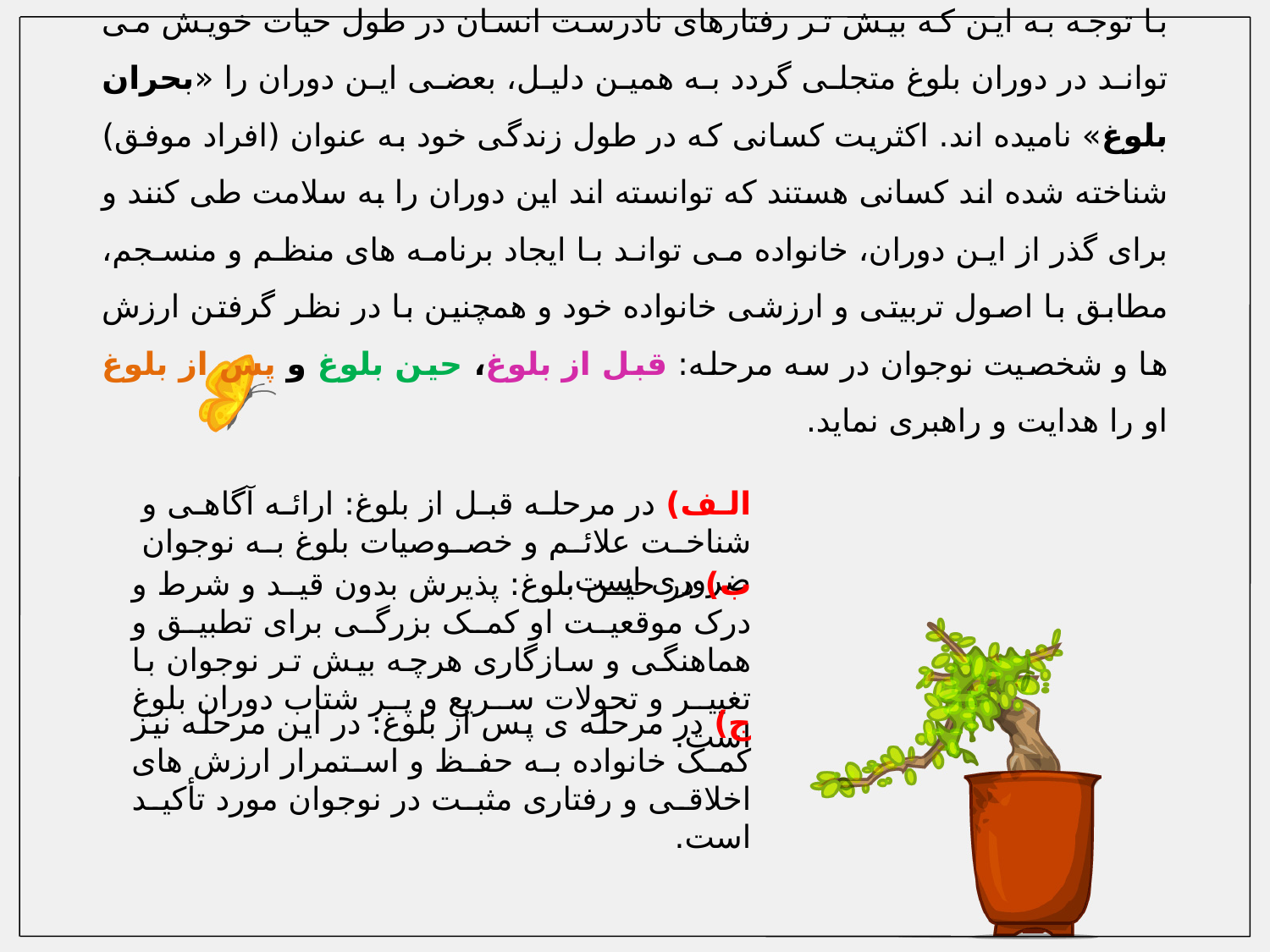

با توجه به این که بیش تر رفتارهای نادرست انسان در طول حیات خویش می تواند در دوران بلوغ متجلی گردد به همین دلیل، بعضی این دوران را «بحران بلوغ» نامیده اند. اکثریت کسانی که در طول زندگی خود به عنوان (افراد موفق) شناخته شده اند کسانی هستند که توانسته اند این دوران را به سلامت طی کنند و برای گذر از این دوران، خانواده می تواند با ایجاد برنامه های منظم و منسجم، مطابق با اصول تربیتی و ارزشی خانواده خود و همچنین با در نظر گرفتن ارزش ها و شخصیت نوجوان در سه مرحله: قبل از بلوغ، حین بلوغ و پس از بلوغ او را هدایت و راهبری نماید.
الف) در مرحله قبل از بلوغ: ارائه آگاهی و شناخت علائم و خصوصیات بلوغ به نوجوان ضروری است.
ب) در حین بلوغ: پذیرش بدون قید و شرط و درک موقعیت او کمک بزرگی برای تطبیق و هماهنگی و سازگاری هرچه بیش تر نوجوان با تغییر و تحولات سریع و پر شتاب دوران بلوغ است.
ج) در مرحله ی پس از بلوغ: در این مرحله نیز کمک خانواده به حفظ و استمرار ارزش های اخلاقی و رفتاری مثبت در نوجوان مورد تأکید است.